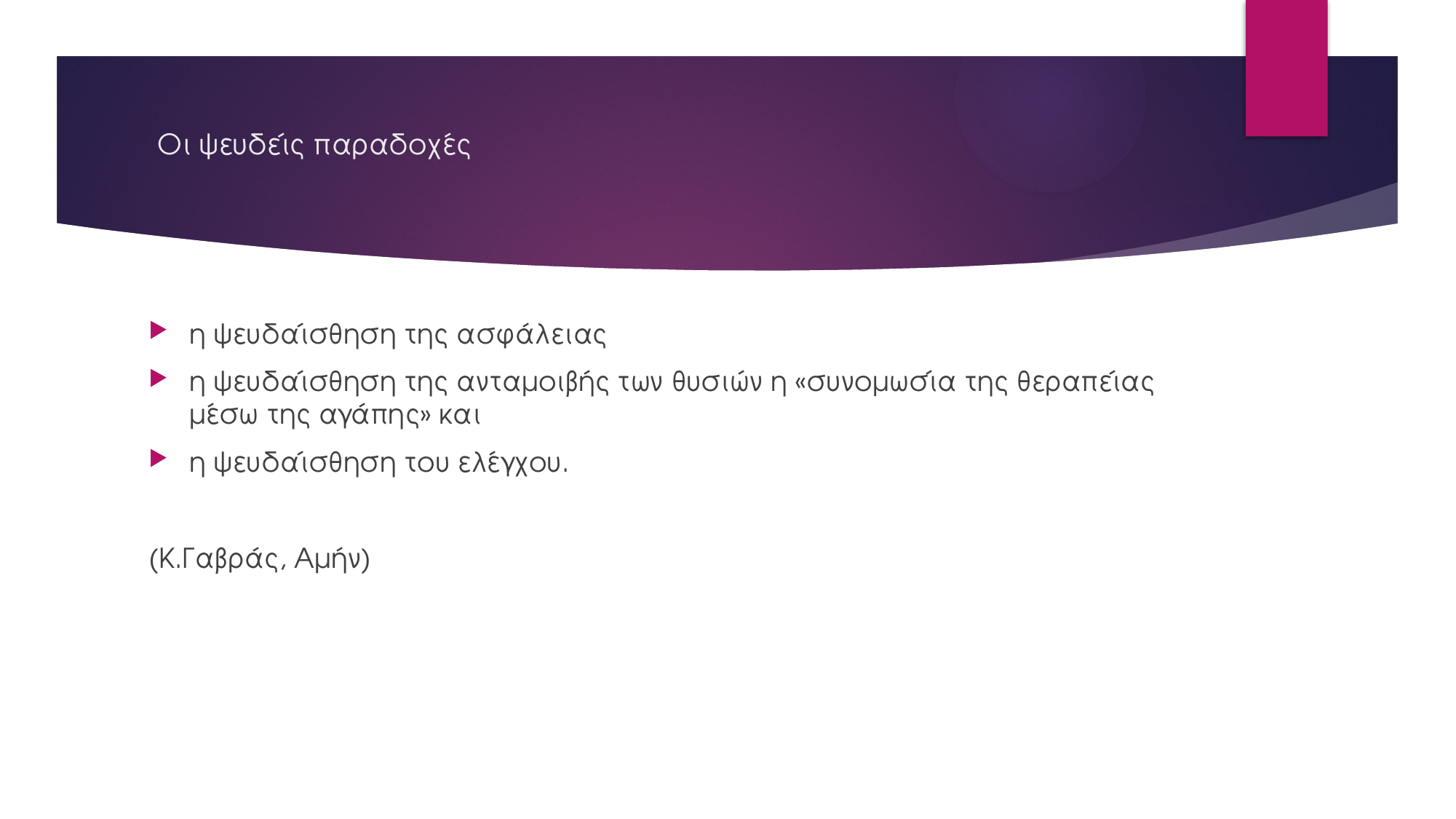

# Οι ψευδείς παραδοχές
η ψευδαίσθηση της ασφάλειας
η ψευδαίσθηση της ανταμοιβής των θυσιών η «συνομωσία της θεραπείας μέσω της αγάπης» και
η ψευδαίσθηση του ελέγχου.

(Κ.Γαβράς, Αμήν)